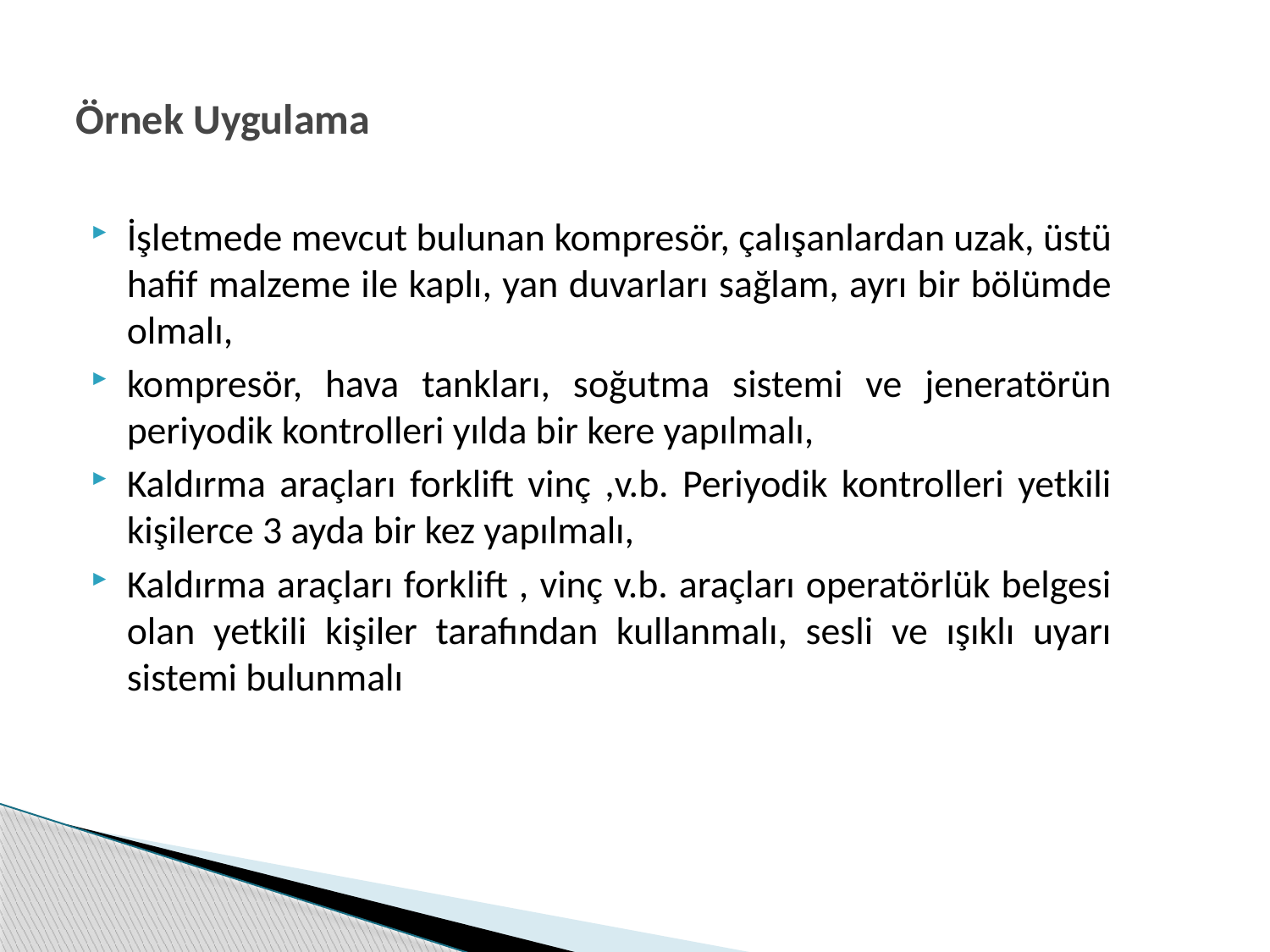

# Örnek Uygulama
İşletmede mevcut bulunan kompresör, çalışanlardan uzak, üstü hafif malzeme ile kaplı, yan duvarları sağlam, ayrı bir bölümde olmalı,
kompresör, hava tankları, soğutma sistemi ve jeneratörün periyodik kontrolleri yılda bir kere yapılmalı,
Kaldırma araçları forklift vinç ,v.b. Periyodik kontrolleri yetkili kişilerce 3 ayda bir kez yapılmalı,
Kaldırma araçları forklift , vinç v.b. araçları operatörlük belgesi olan yetkili kişiler tarafından kullanmalı, sesli ve ışıklı uyarı sistemi bulunmalı